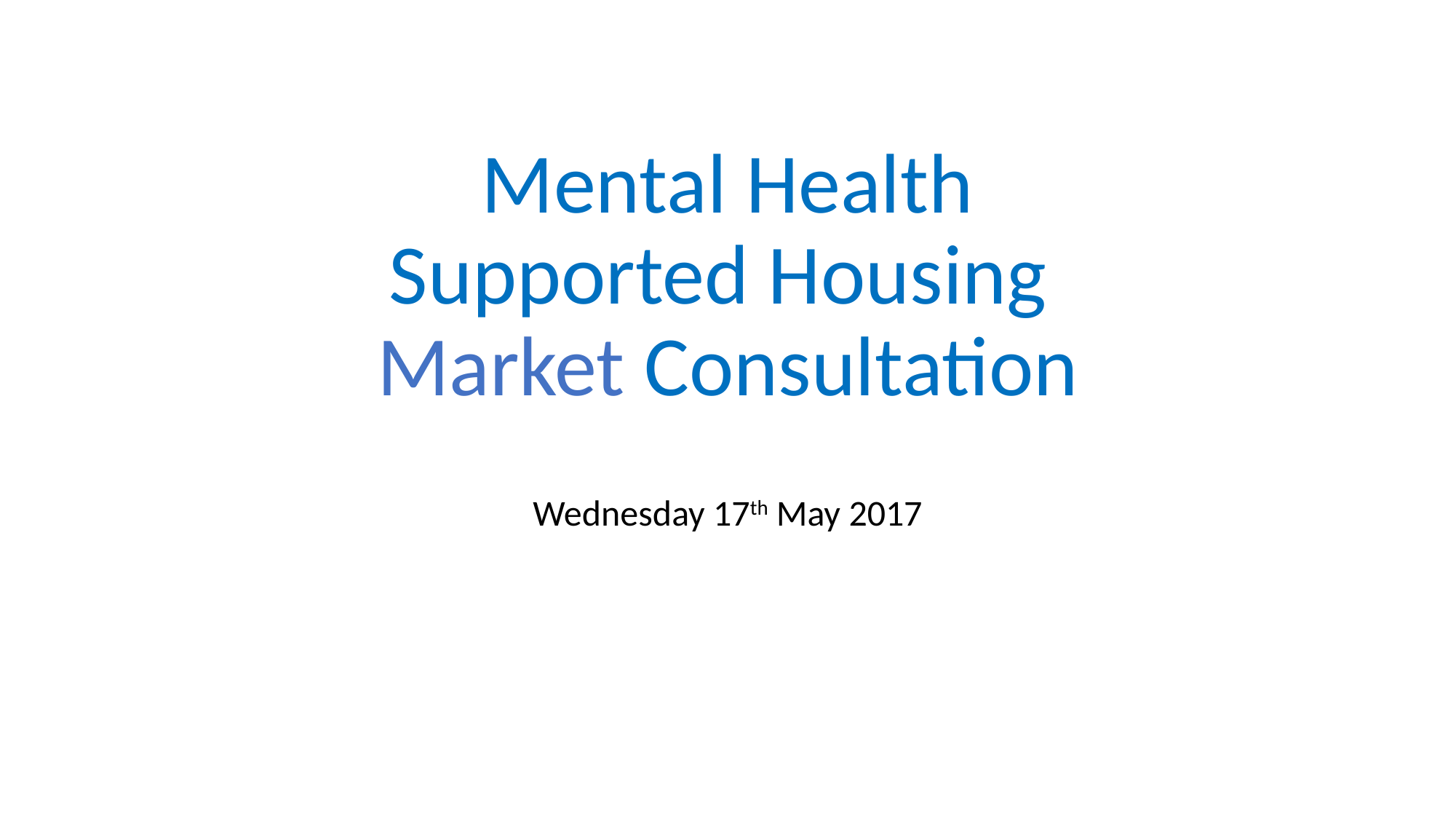

# Mental Health Supported Housing Market Consultation

Wednesday 17th May 2017